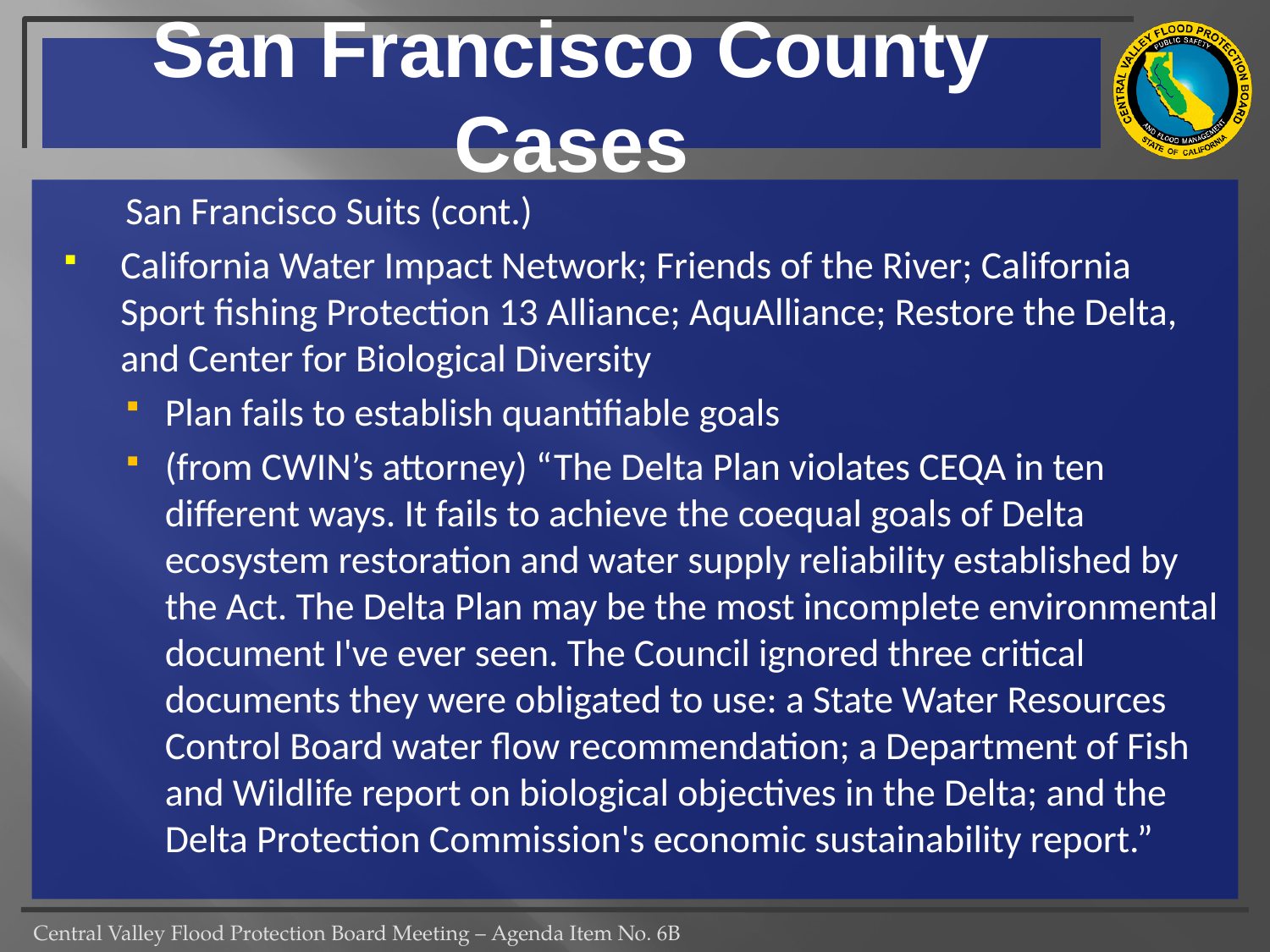

# San Francisco County Cases
San Francisco Suits (cont.)
California Water Impact Network; Friends of the River; California Sport fishing Protection 13 Alliance; AquAlliance; Restore the Delta, and Center for Biological Diversity
Plan fails to establish quantifiable goals
(from CWIN’s attorney) “The Delta Plan violates CEQA in ten different ways. It fails to achieve the coequal goals of Delta ecosystem restoration and water supply reliability established by the Act. The Delta Plan may be the most incomplete environmental document I've ever seen. The Council ignored three critical documents they were obligated to use: a State Water Resources Control Board water flow recommendation; a Department of Fish and Wildlife report on biological objectives in the Delta; and the Delta Protection Commission's economic sustainability report.”